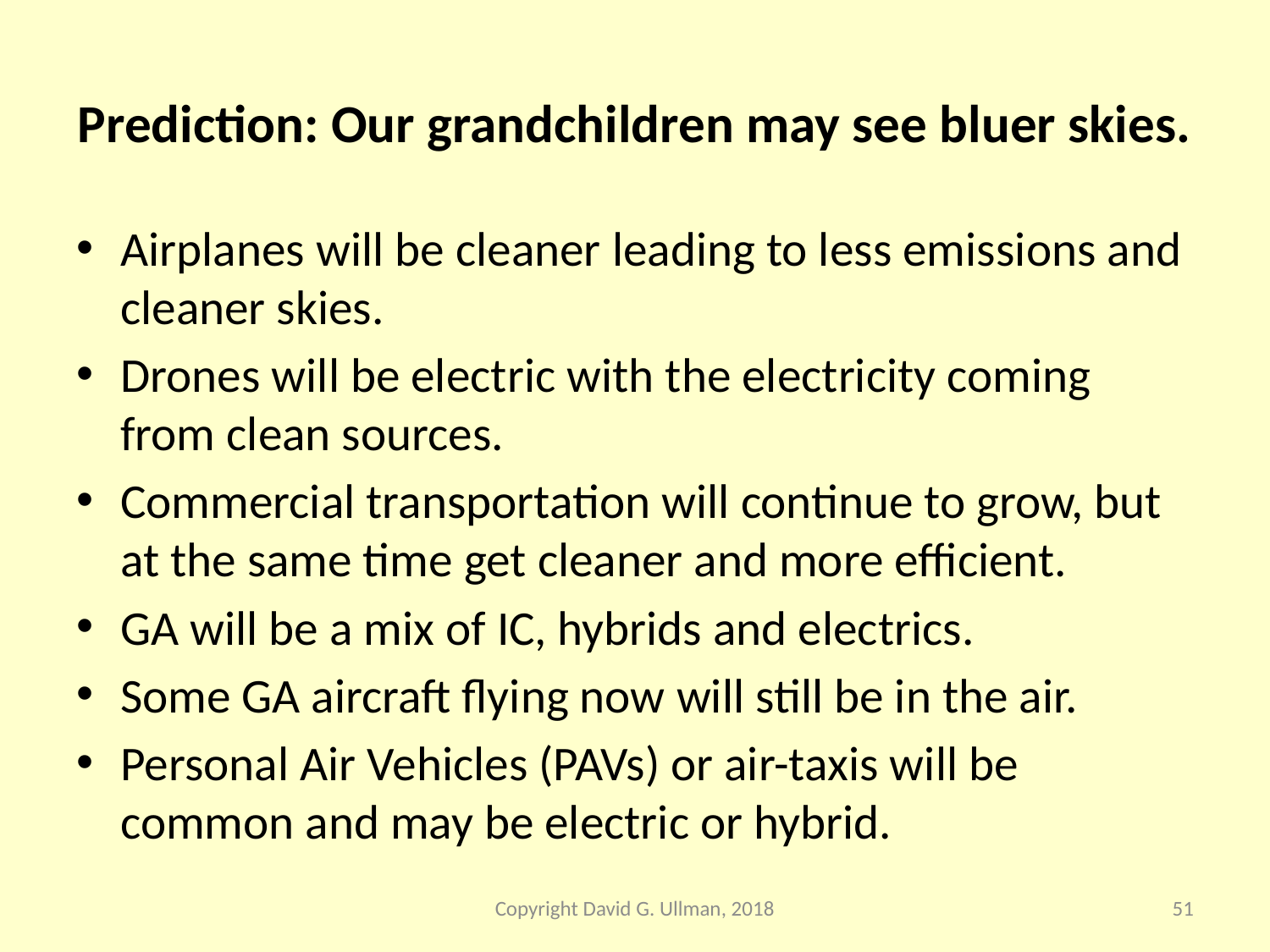

# Prediction: Our grandchildren may see bluer skies.
Airplanes will be cleaner leading to less emissions and cleaner skies.
Drones will be electric with the electricity coming from clean sources.
Commercial transportation will continue to grow, but at the same time get cleaner and more efficient.
GA will be a mix of IC, hybrids and electrics.
Some GA aircraft flying now will still be in the air.
Personal Air Vehicles (PAVs) or air-taxis will be common and may be electric or hybrid.
Copyright David G. Ullman, 2018
51